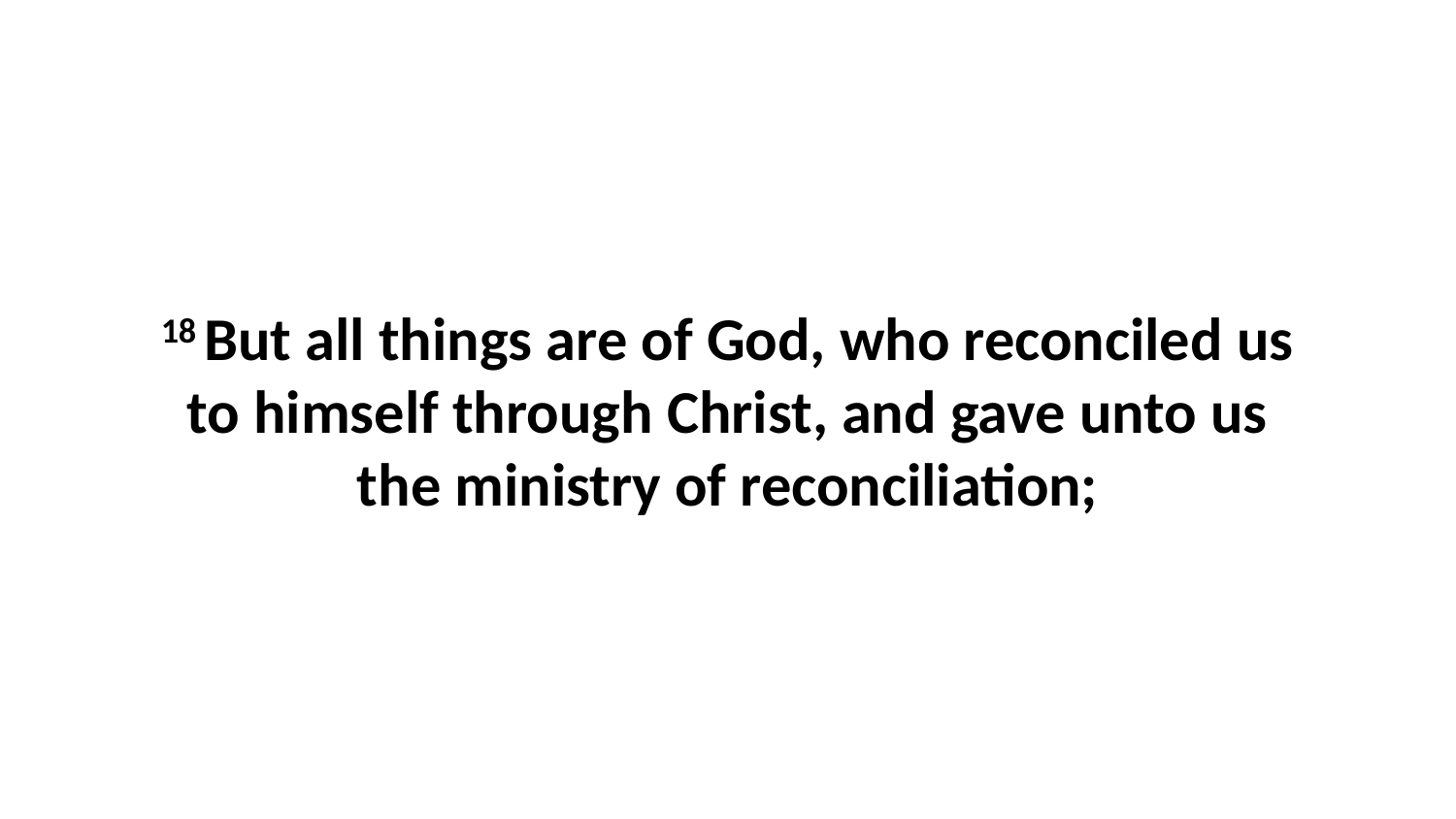

18 But all things are of God, who reconciled us to himself through Christ, and gave unto us the ministry of reconciliation;